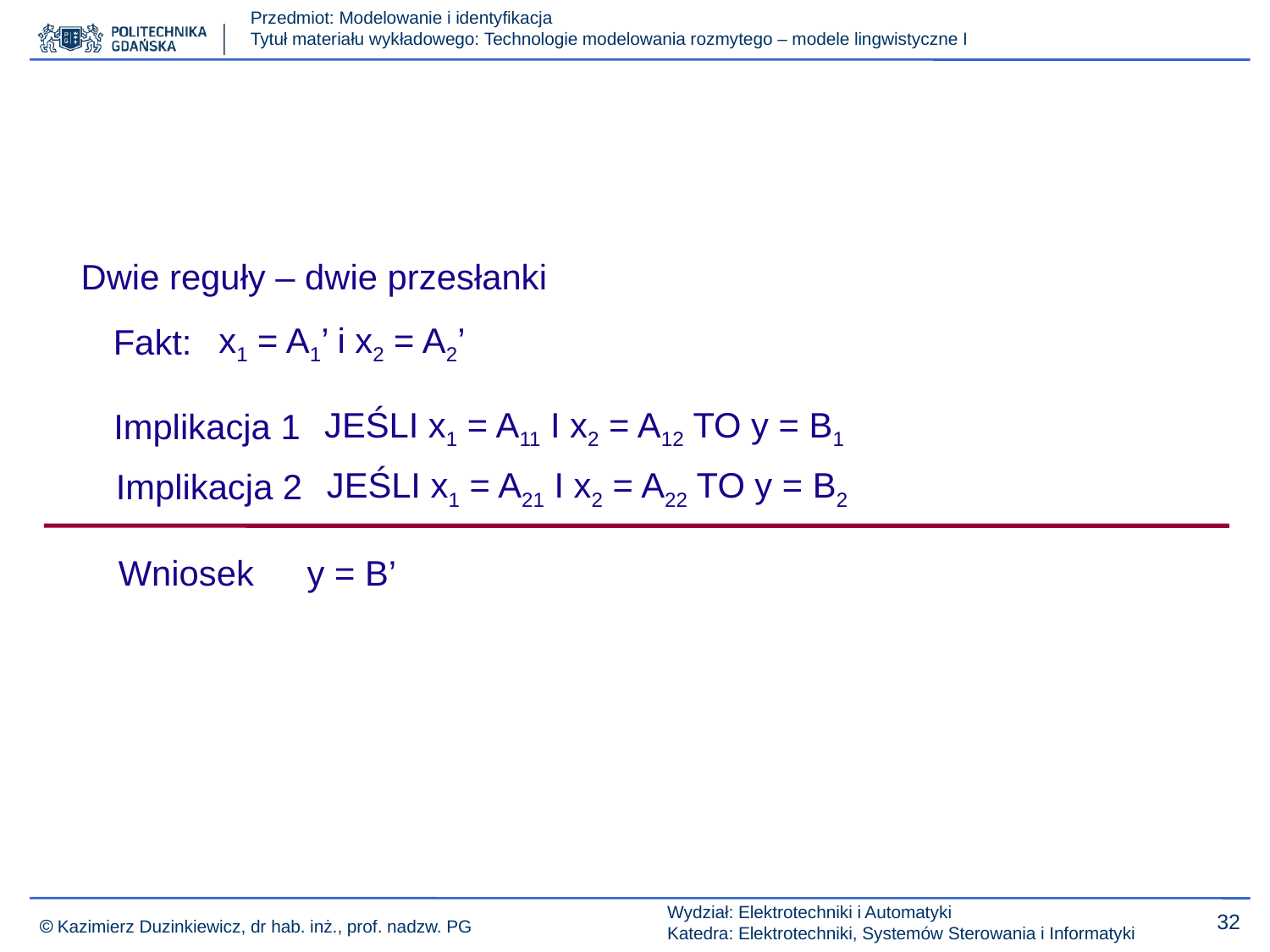

Dwie reguły – dwie przesłanki
x1 = A1’ i x2 = A2’
Fakt:
JEŚLI x1 = A11 I x2 = A12 TO y = B1
Implikacja 1
JEŚLI x1 = A21 I x2 = A22 TO y = B2
Implikacja 2

Wniosek
y = B’